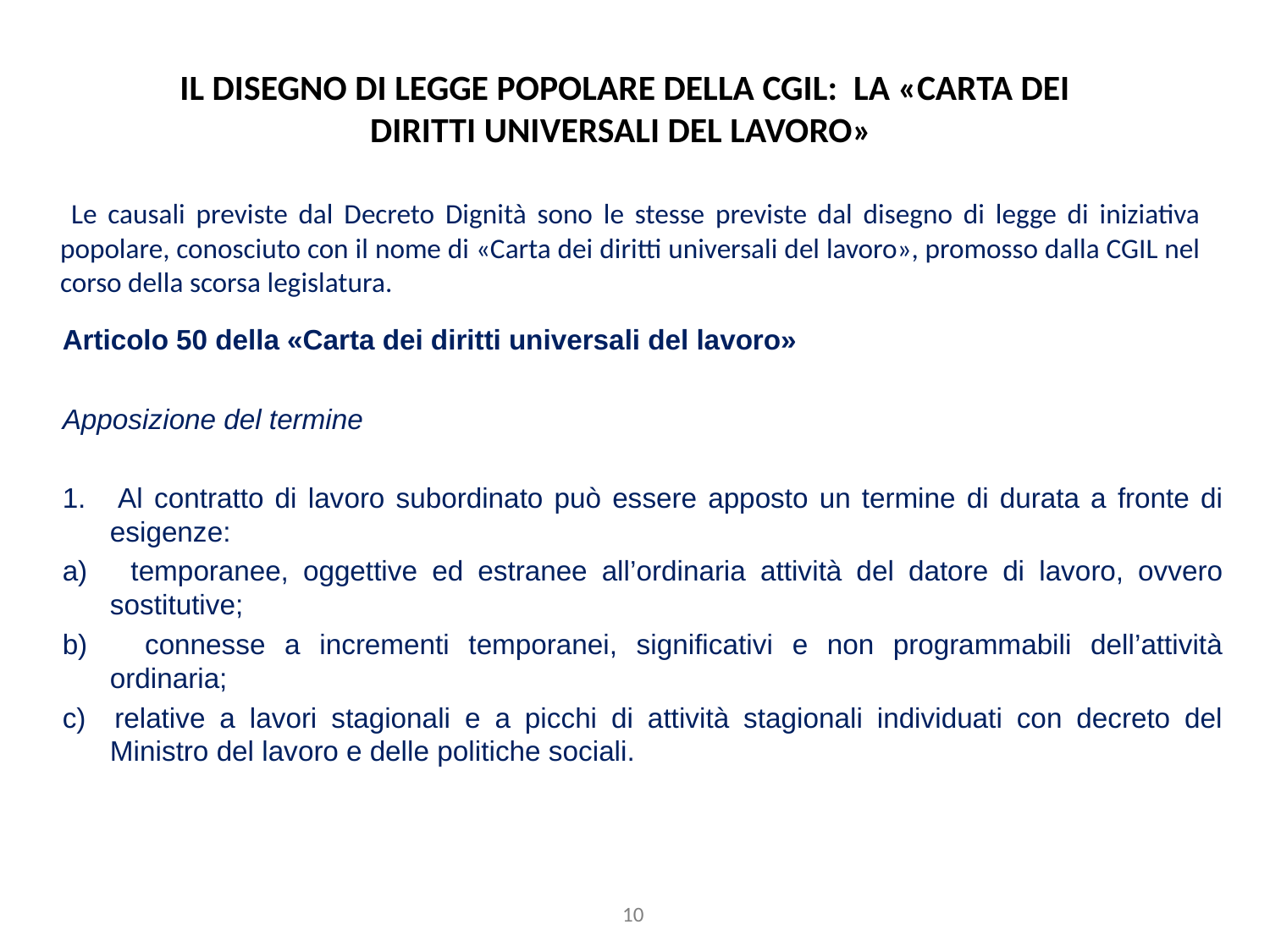

IL DISEGNO DI LEGGE POPOLARE DELLA CGIL:  LA «CARTA DEI DIRITTI UNIVERSALI DEL LAVORO»

     Le causali previste dal Decreto Dignità sono le stesse previste dal disegno di legge di iniziativa popolare, conosciuto con il nome di «Carta dei diritti universali del lavoro», promosso dalla CGIL nel corso della scorsa legislatura.
Articolo 50 della «Carta dei diritti universali del lavoro»

Apposizione del termine

1.   Al contratto di lavoro subordinato può essere apposto un termine di durata a fronte di esigenze:
a)   temporanee, oggettive ed estranee all’ordinaria attività del datore di lavoro, ovvero sostitutive;
b)   connesse a incrementi temporanei, significativi e non programmabili dell’attività ordinaria;
c)  relative a lavori stagionali e a picchi di attività stagionali individuati con decreto del Ministro del lavoro e delle politiche sociali.
10